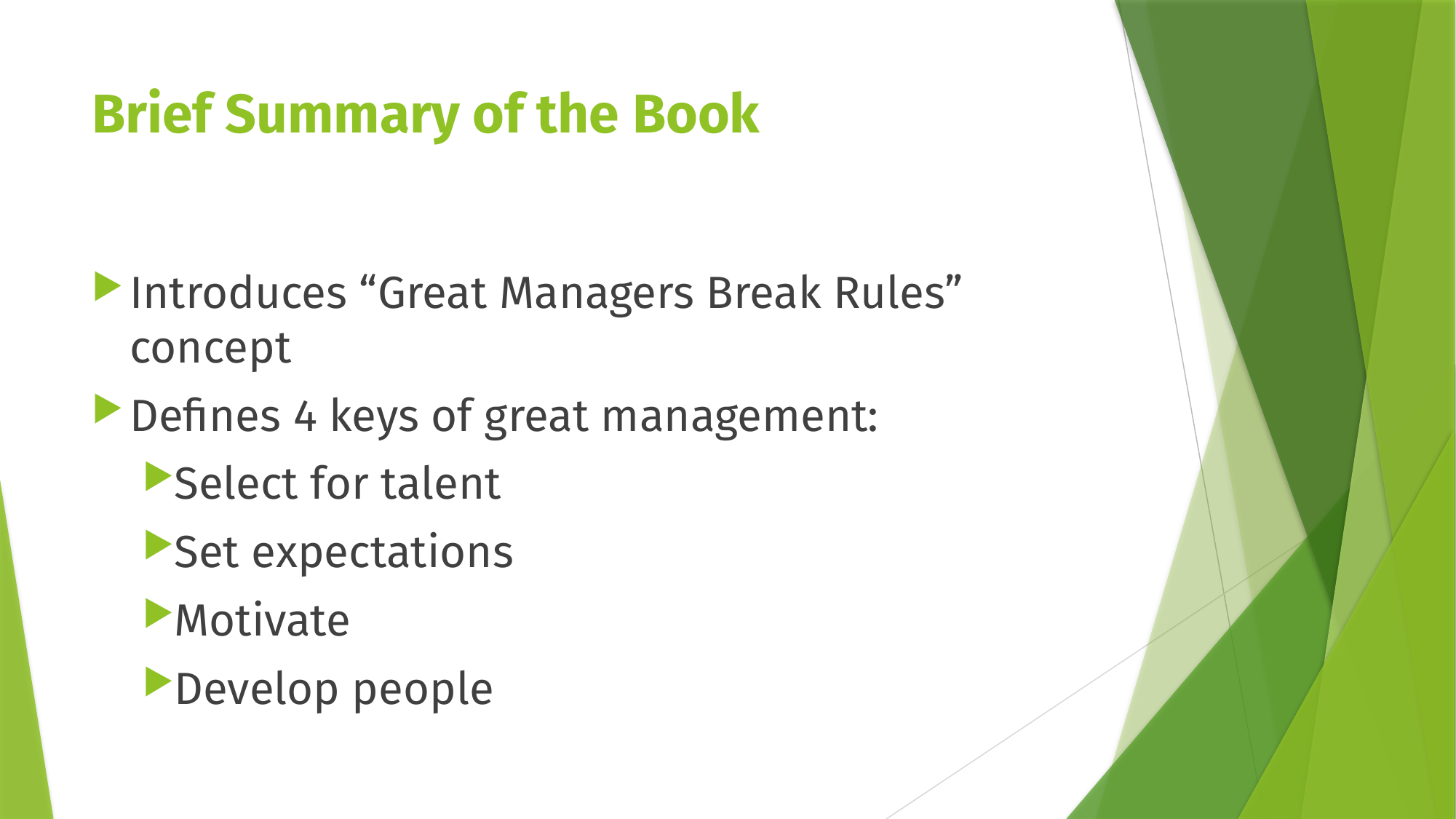

# Brief Summary of the Book
Introduces “Great Managers Break Rules” concept
Defines 4 keys of great management:
Select for talent
Set expectations
Motivate
Develop people